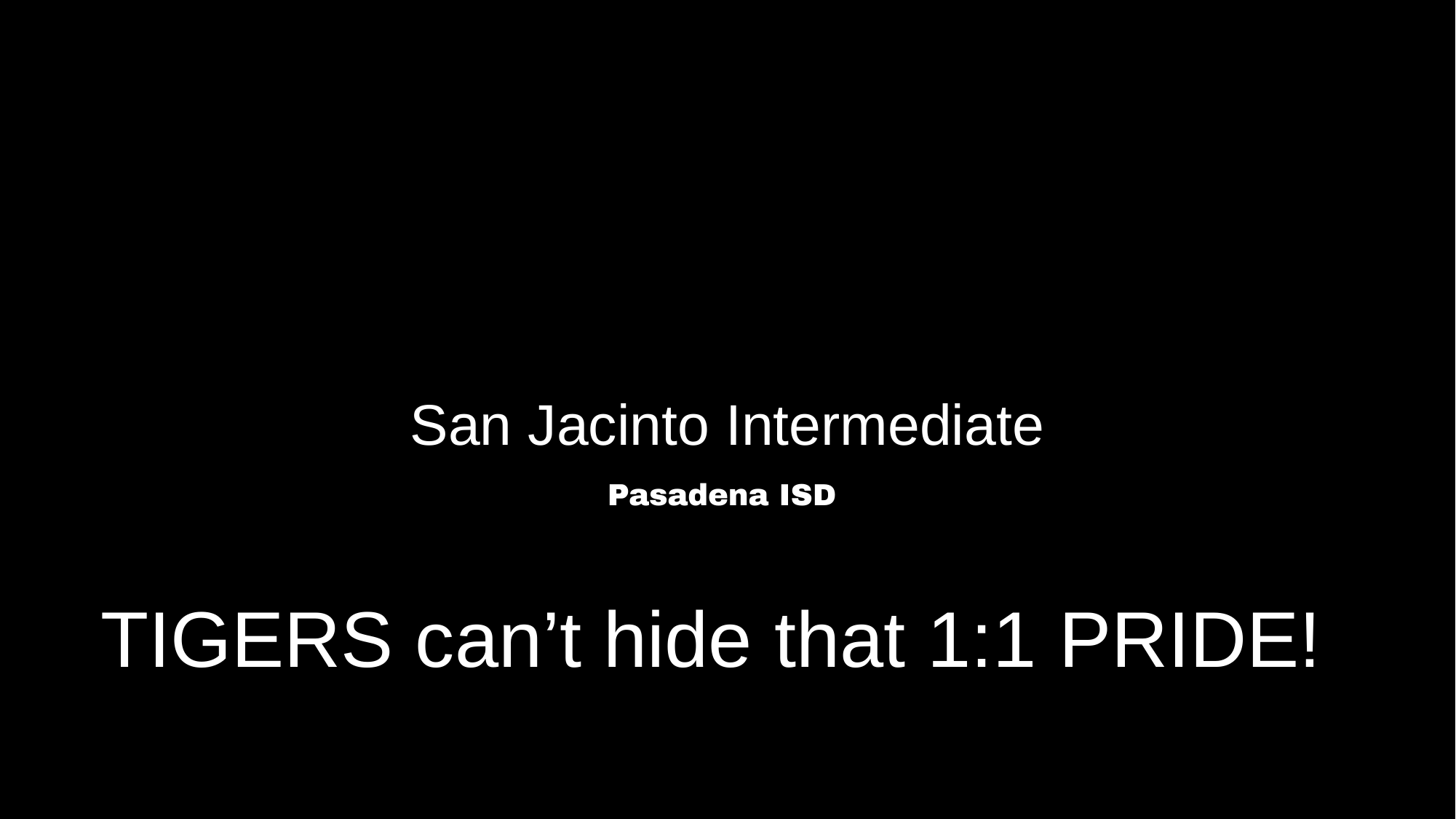

# San Jacinto Intermediate Pasadena ISD
TIGERS can’t hide that 1:1 PRIDE!